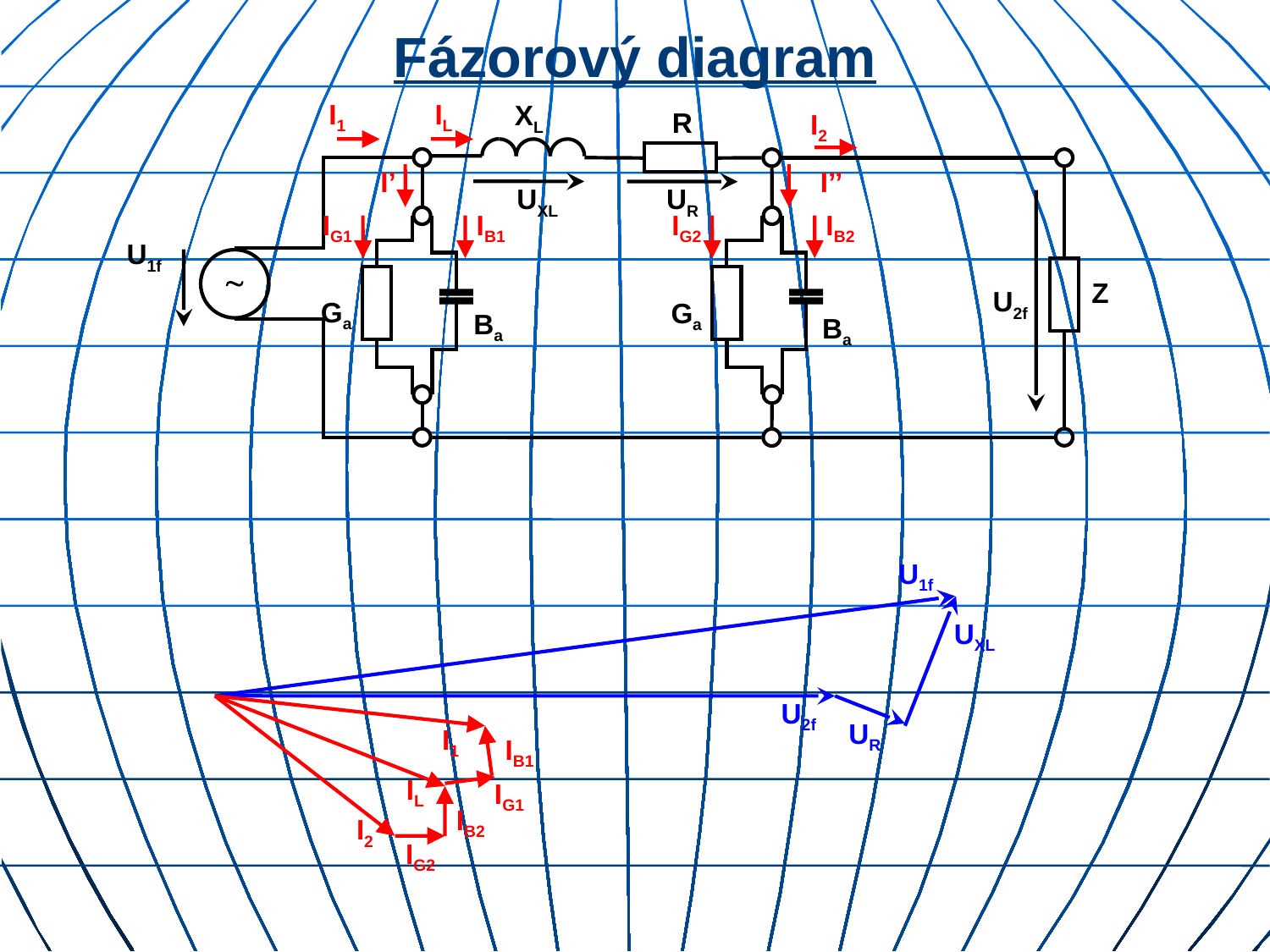

# Fázorový diagram
I1
IL
XL
R
I2

∼

Z

I’
I’’

UXL

UR

IG1
IB1
IG2
IB2
U1f

U2f
Ga
Ga
Ba
Ba
U1f

UXL

U2f

UR
I1
IB1

IL
IG1

IB2

I2
IG2